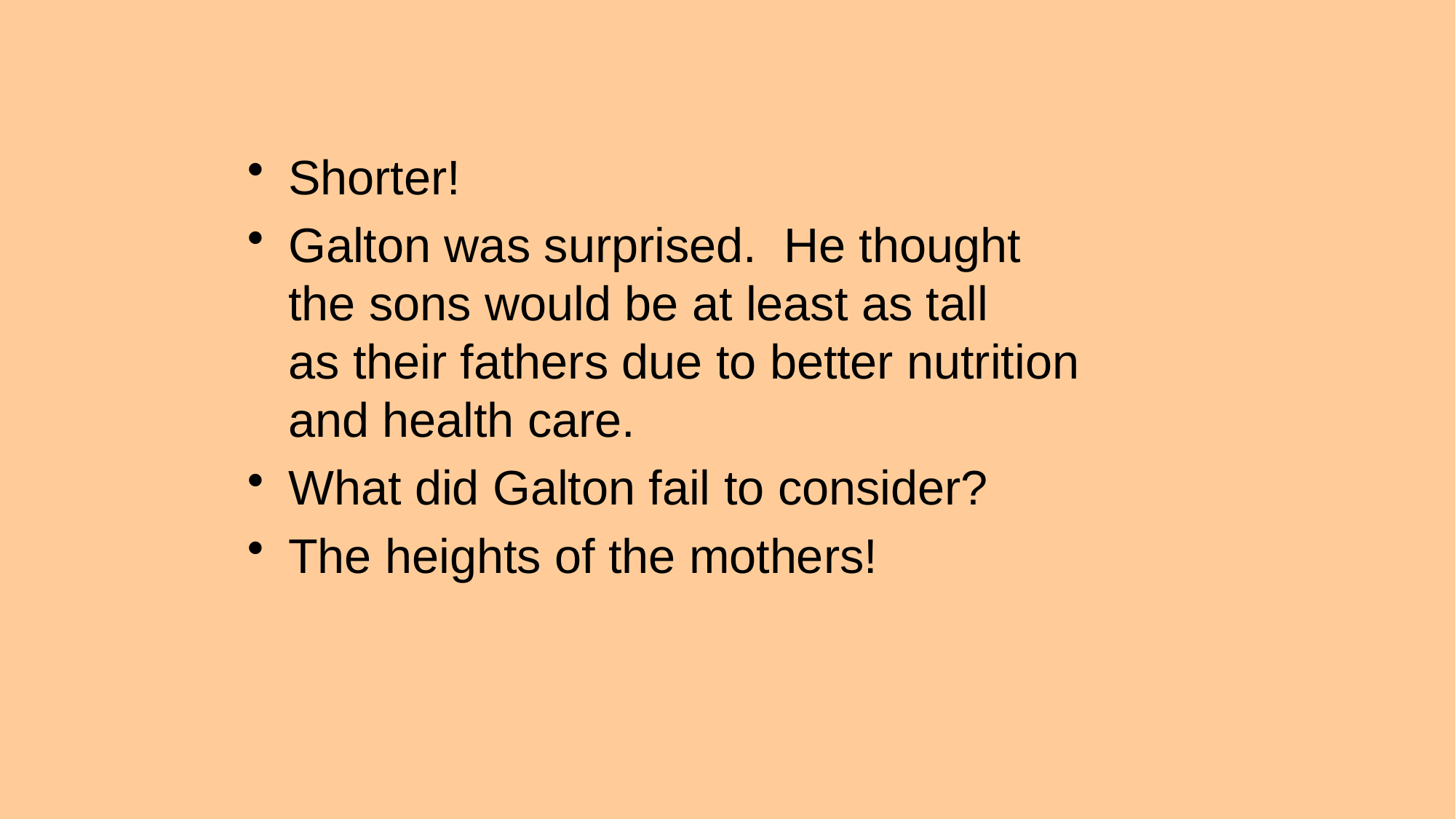

#

Shorter!
Galton was surprised.  He thought          the sons would be at least as tall              as their fathers due to better nutrition     and health care.
What did Galton fail to consider?
The heights of the mothers!